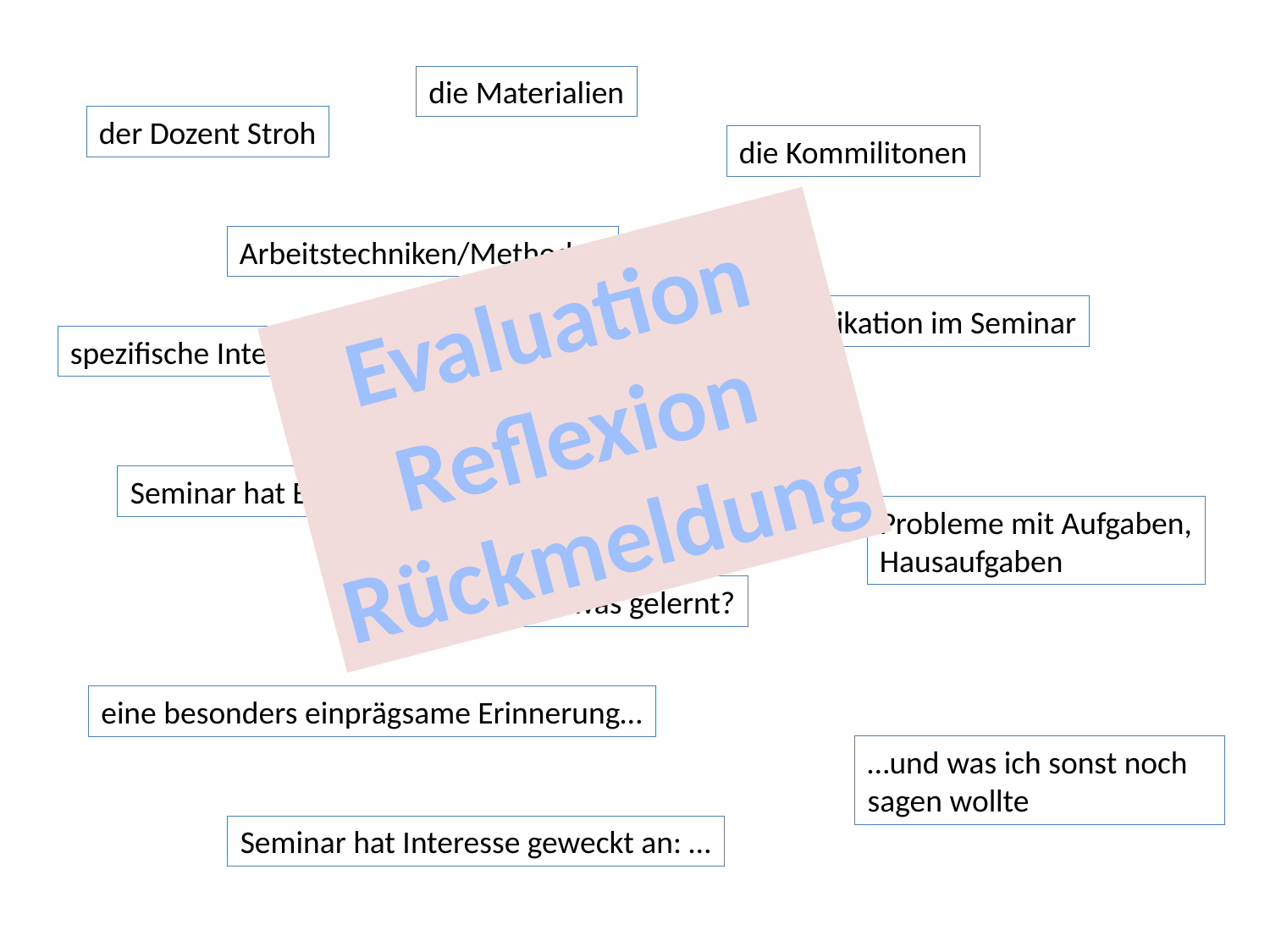

die Materialien
der Dozent Stroh
die Kommilitonen
Arbeitstechniken/Methoden
Evaluation
Reflexion
Rückmeldung
Kommunikation im Seminar
spezifische Internet-Probleme
Inhaltliche Probleme
Seminar hat Erwartungen erfüllt?
Probleme mit Aufgaben,
Hausaufgaben
habe ich etwas gelernt?
eine besonders einprägsame Erinnerung…
…und was ich sonst noch sagen wollte
Seminar hat Interesse geweckt an: …